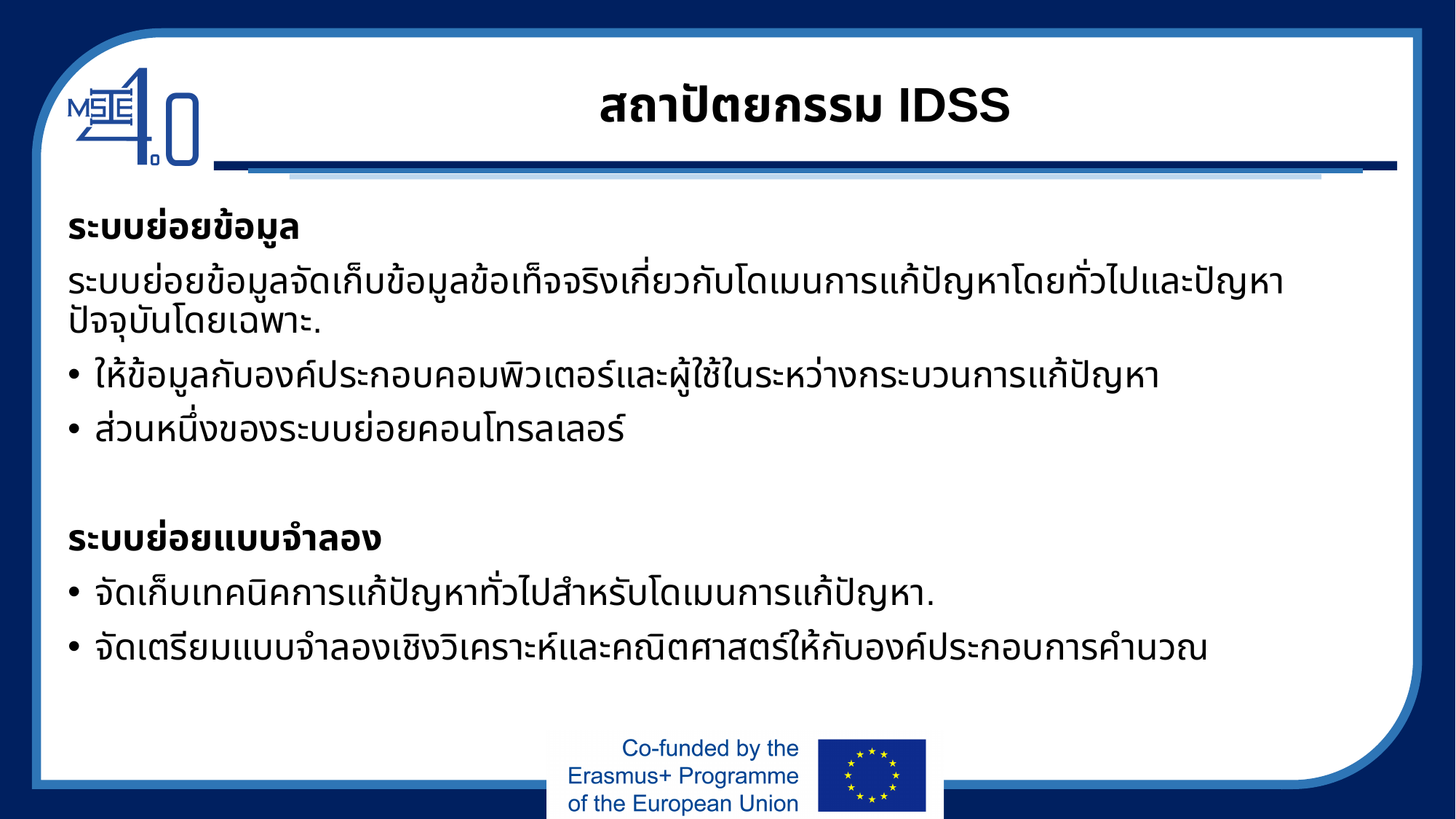

# สถาปัตยกรรม IDSS
ระบบย่อยข้อมูล
ระบบย่อยข้อมูลจัดเก็บข้อมูลข้อเท็จจริงเกี่ยวกับโดเมนการแก้ปัญหาโดยทั่วไปและปัญหาปัจจุบันโดยเฉพาะ.
ให้ข้อมูลกับองค์ประกอบคอมพิวเตอร์และผู้ใช้ในระหว่างกระบวนการแก้ปัญหา
ส่วนหนึ่งของระบบย่อยคอนโทรลเลอร์

ระบบย่อยแบบจำลอง
จัดเก็บเทคนิคการแก้ปัญหาทั่วไปสำหรับโดเมนการแก้ปัญหา.
จัดเตรียมแบบจำลองเชิงวิเคราะห์และคณิตศาสตร์ให้กับองค์ประกอบการคำนวณ